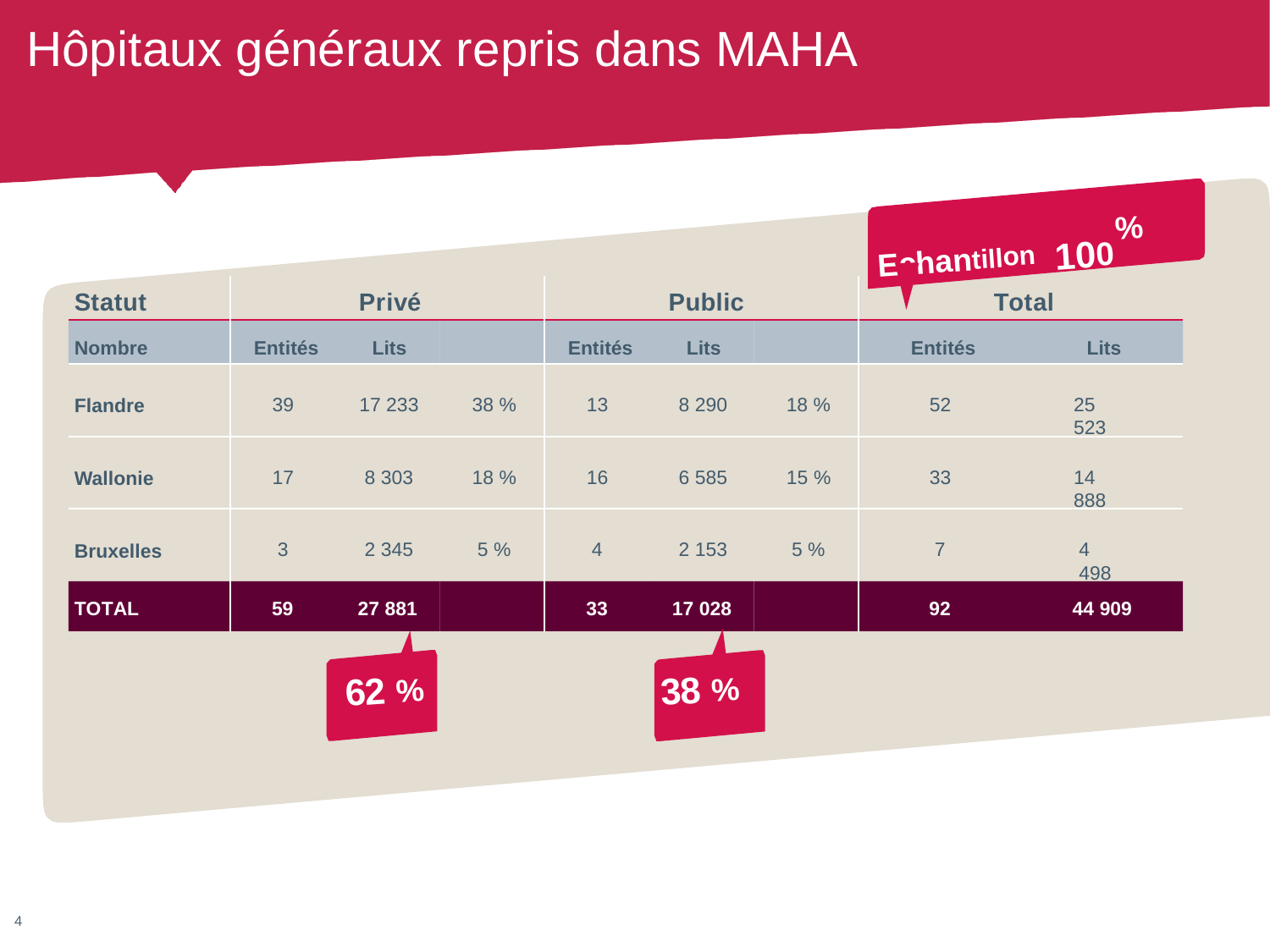

# Hôpitaux généraux repris dans MAHA

%
100
Echantillon

Statut
Privé
Public
Total

Nombre
Entités
Lits
Entités
Lits
Entités
Lits

17 233
38 %
8 290
18 %
25 523
39
13
52
Flandre

8 303
18 %
6 585
15 %
14 888
17
16
33
Wallonie

2 345
5 %
2 153
5 %
4 498
3
4
7
Bruxelles

TOTAL
59
27 881
33
17 028
92
44 909

38
62
%
%